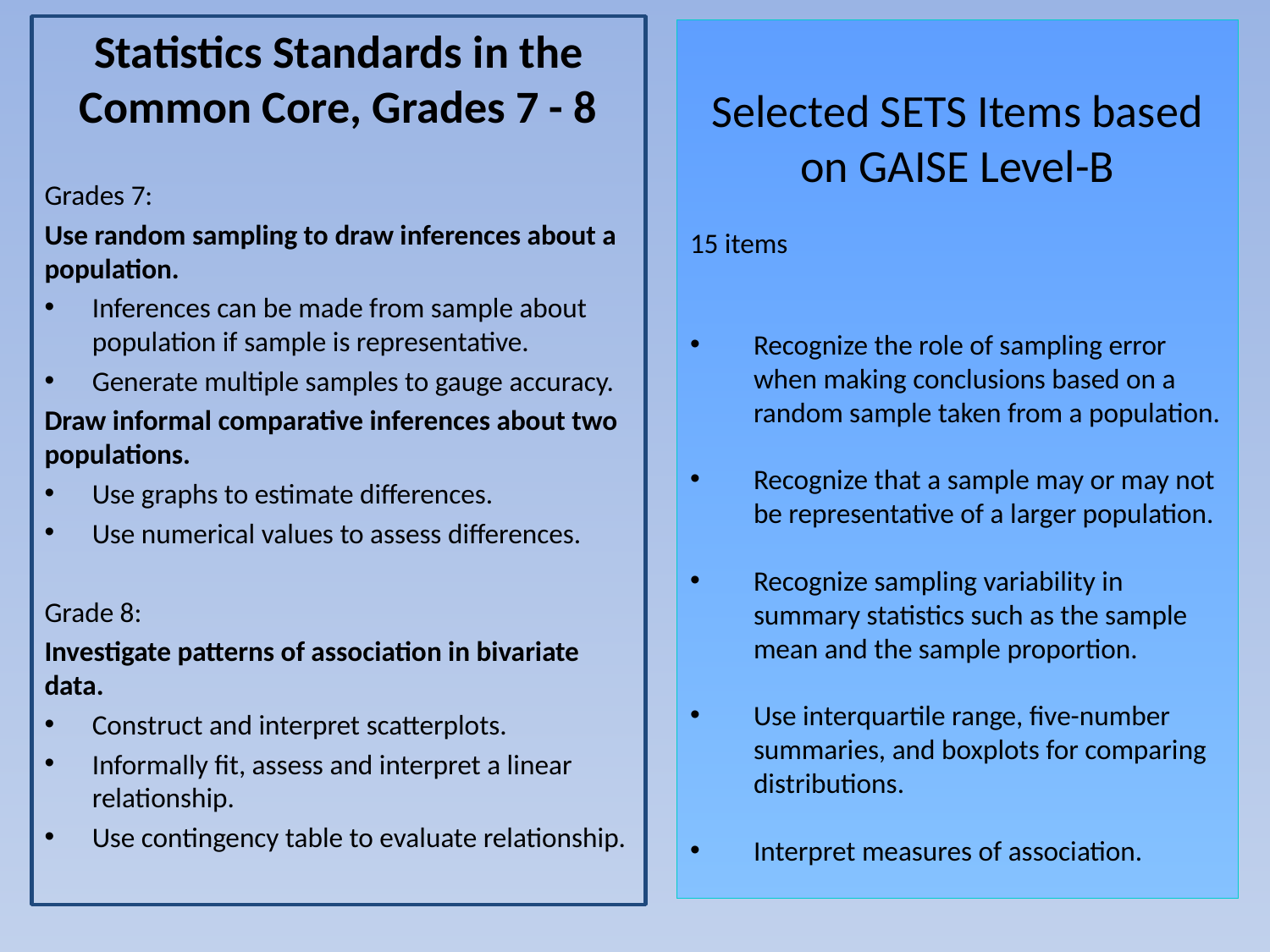

Statistics Standards in the Common Core, Grades 7 - 8

Grades 7:
Use random sampling to draw inferences about a population.
Inferences can be made from sample about population if sample is representative.
Generate multiple samples to gauge accuracy.
Draw informal comparative inferences about two populations.
Use graphs to estimate differences.
Use numerical values to assess differences.

Grade 8:
Investigate patterns of association in bivariate data.
Construct and interpret scatterplots.
Informally fit, assess and interpret a linear relationship.
Use contingency table to evaluate relationship.

Selected SETS Items based on GAISE Level-B

15 items

Recognize the role of sampling error when making conclusions based on a random sample taken from a population.

Recognize that a sample may or may not be representative of a larger population.

Recognize sampling variability in summary statistics such as the sample mean and the sample proportion.

Use interquartile range, five-number summaries, and boxplots for comparing distributions.

Interpret measures of association.